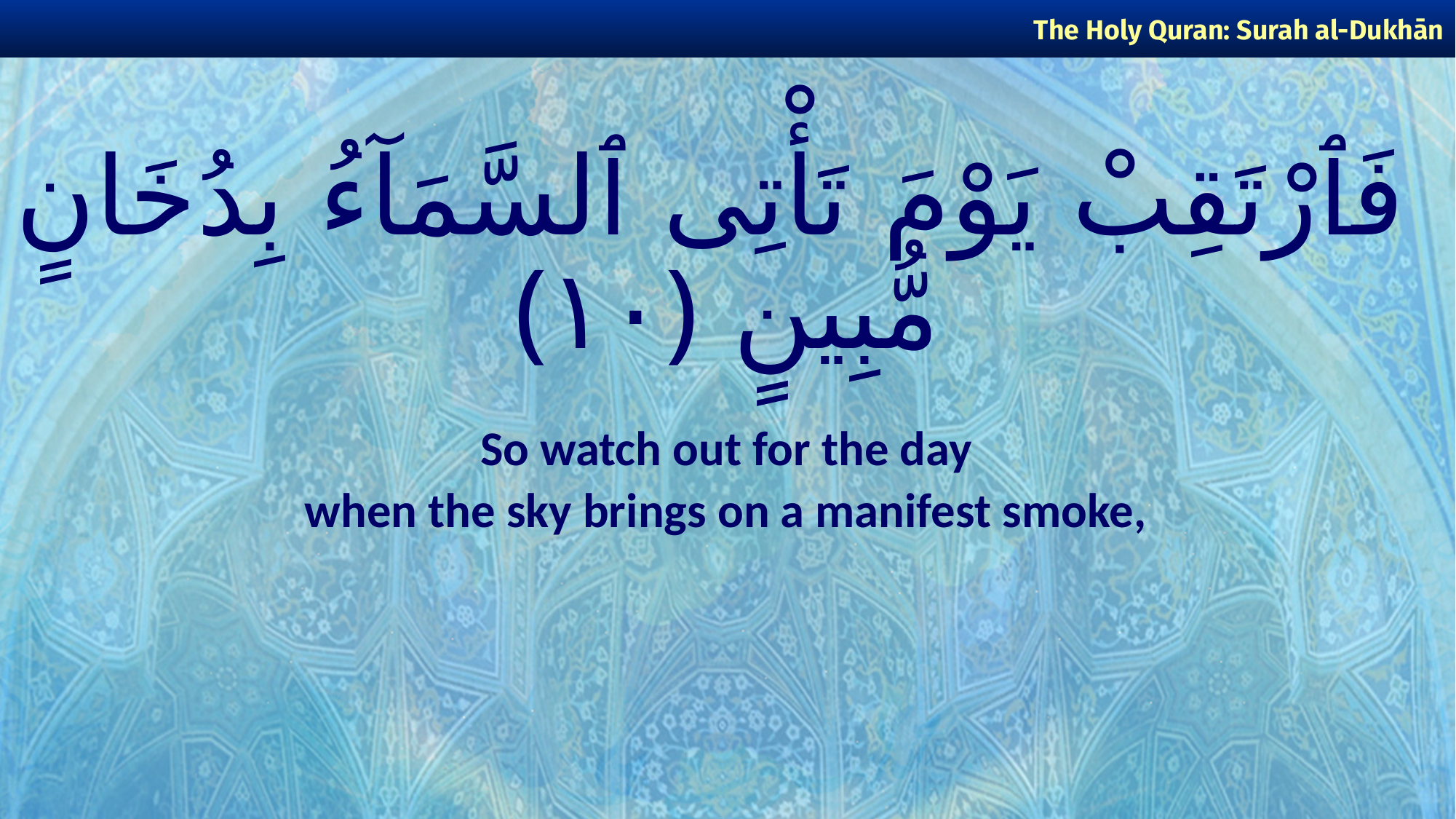

The Holy Quran: Surah al-Dukhān
# فَٱرْتَقِبْ يَوْمَ تَأْتِى ٱلسَّمَآءُ بِدُخَانٍ مُّبِينٍ ﴿١٠﴾
So watch out for the day
when the sky brings on a manifest smoke,